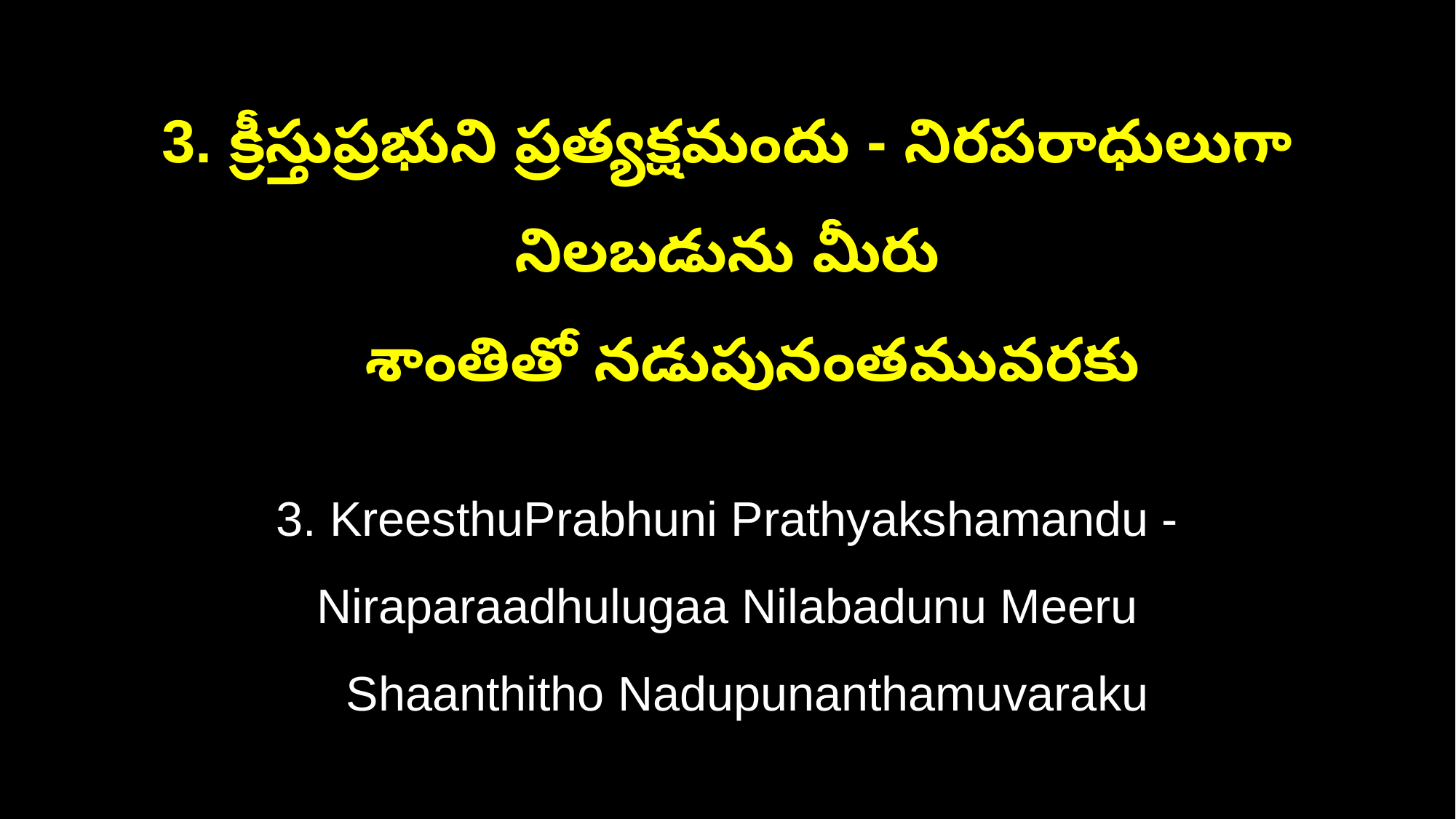

3. క్రీస్తుప్రభుని ప్రత్యక్షమందు - నిరపరాధులుగా నిలబడును మీరు
   శాంతితో నడుపునంతమువరకు
3. KreesthuPrabhuni Prathyakshamandu - Niraparaadhulugaa Nilabadunu Meeru
   Shaanthitho Nadupunanthamuvaraku